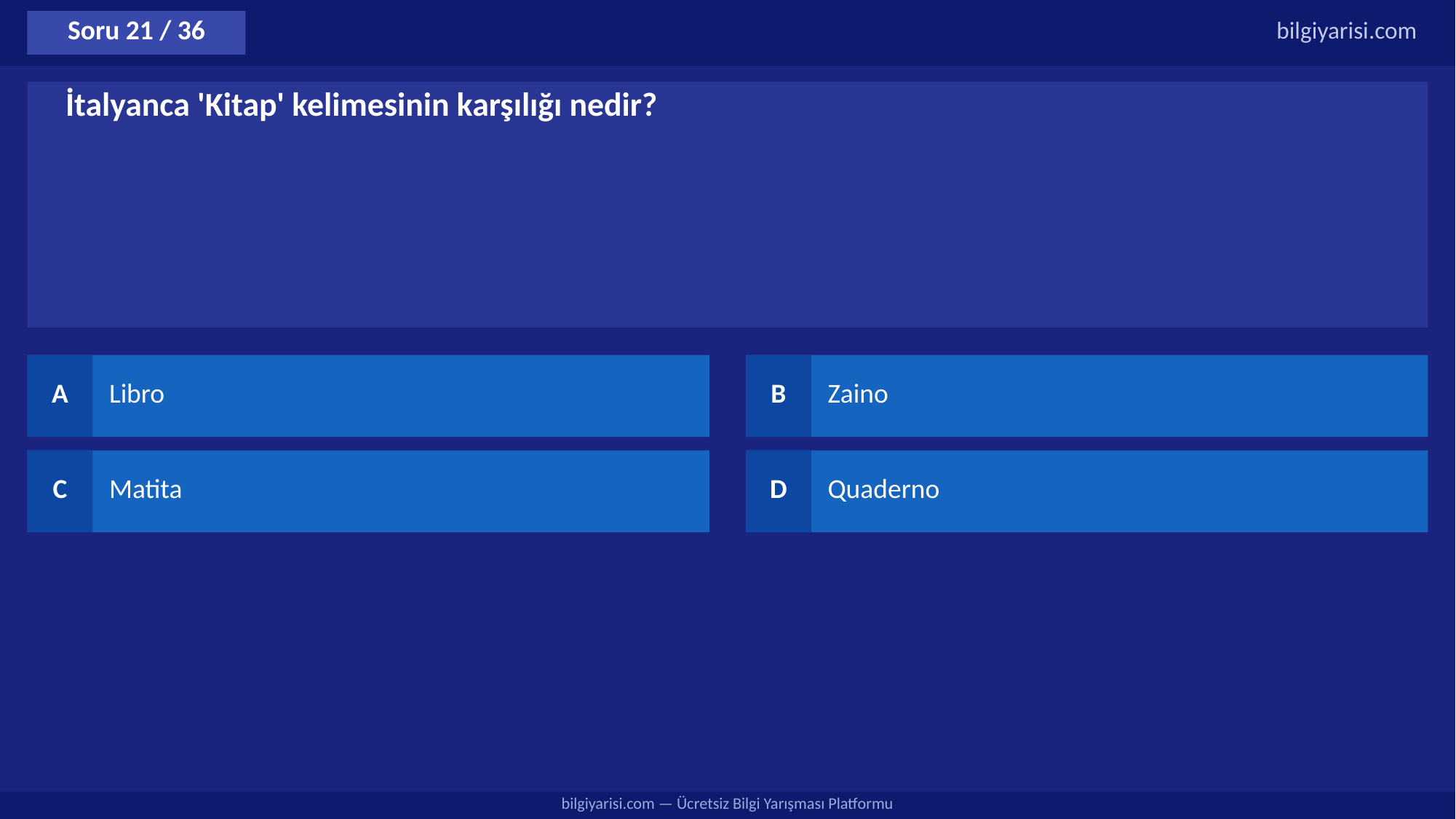

Soru 21 / 36
bilgiyarisi.com

İtalyanca 'Kitap' kelimesinin karşılığı nedir?

A
Libro

B
Zaino

C
Matita

D
Quaderno
bilgiyarisi.com — Ücretsiz Bilgi Yarışması Platformu